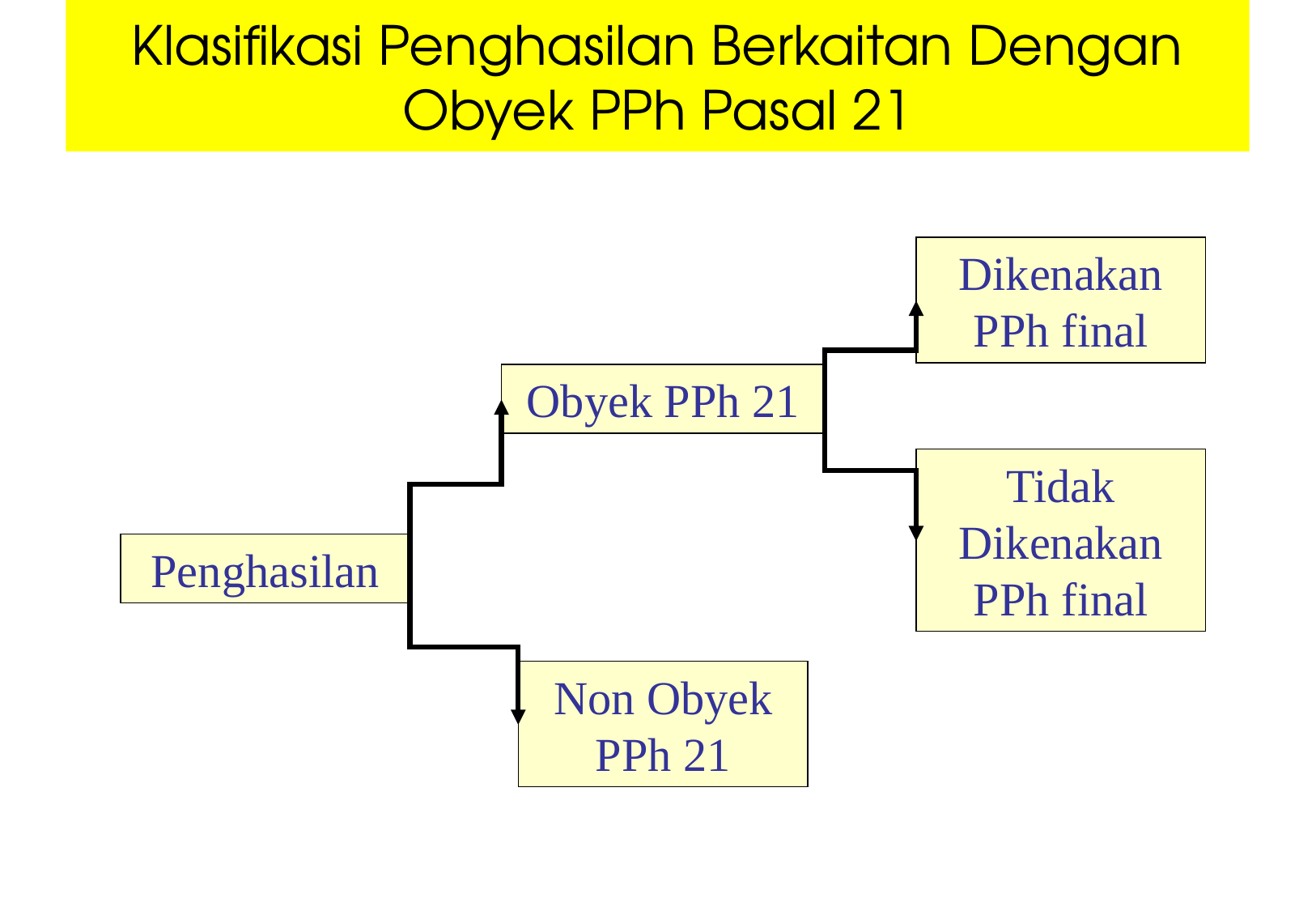

# Klasifikasi Penghasilan Berkaitan Dengan Obyek PPh Pasal 21
Dikenakan PPh final
Obyek PPh 21
Tidak Dikenakan PPh final
Penghasilan
Non Obyek PPh 21